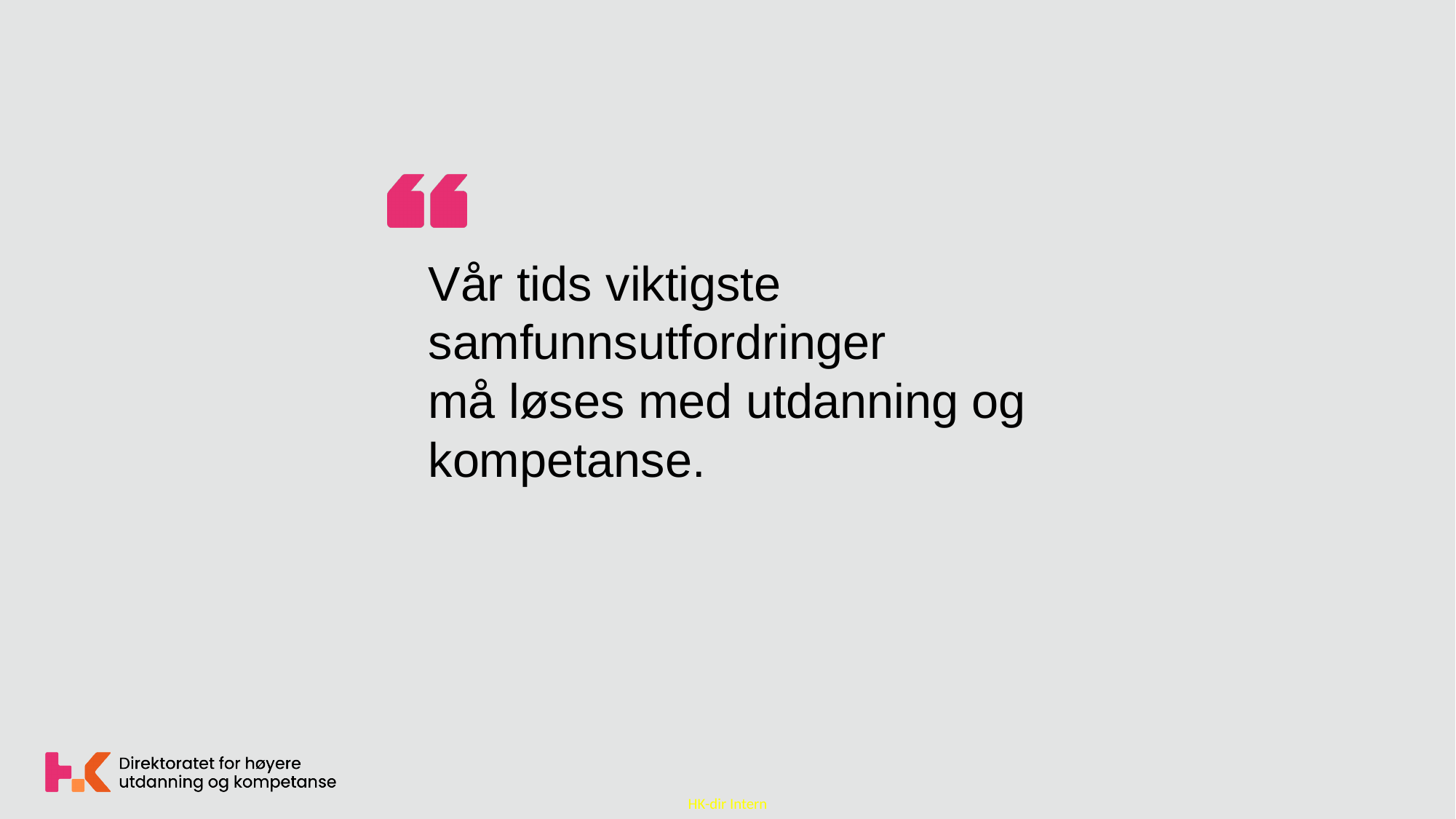

Vår tids viktigste samfunnsutfordringer
må løses med utdanning og kompetanse.